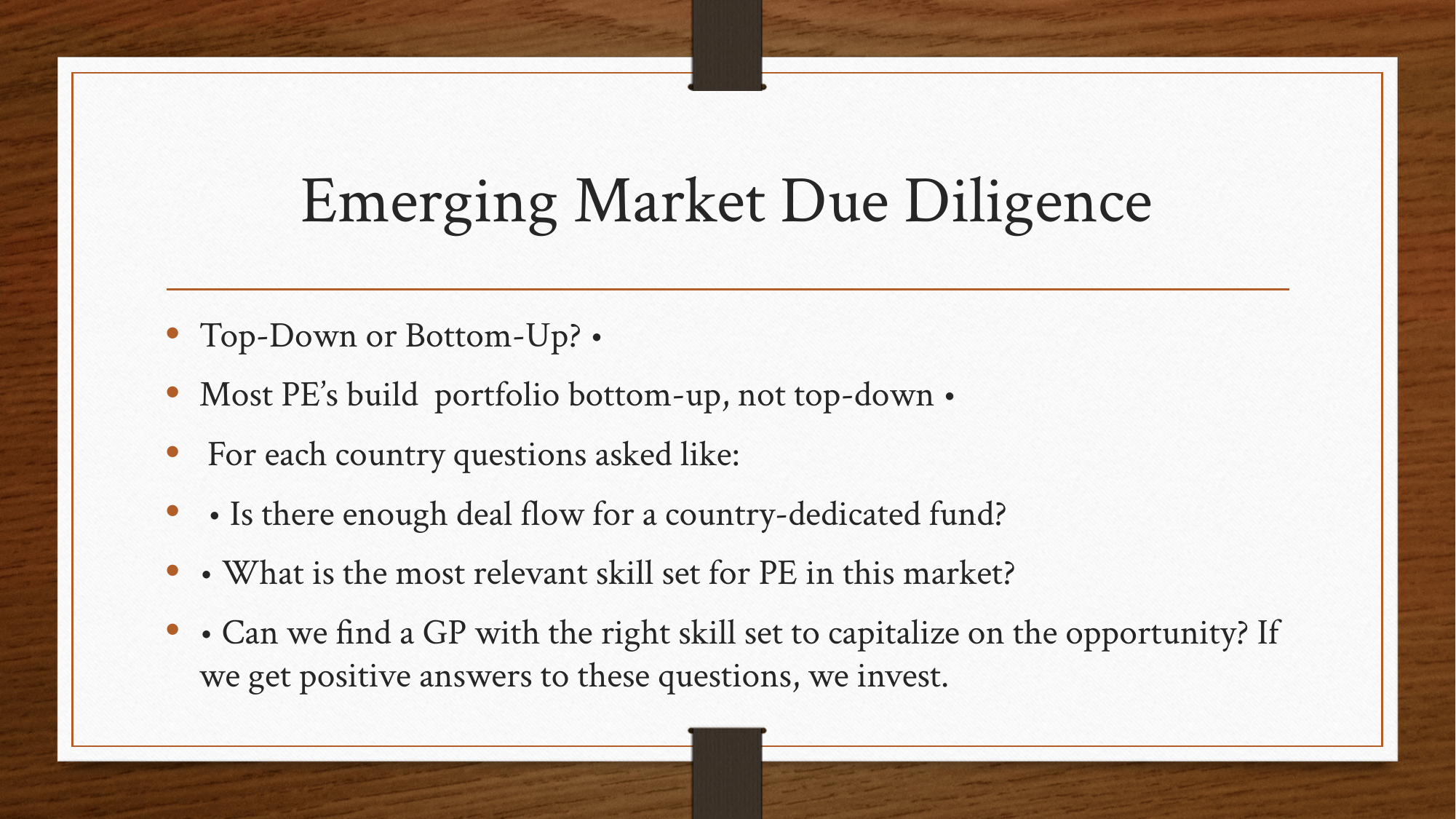

# Emerging Market Due Diligence
Top-Down or Bottom-Up? •
Most PE’s build  portfolio bottom-up, not top-down •
 For each country questions asked like:
 • Is there enough deal flow for a country-dedicated fund?
• What is the most relevant skill set for PE in this market?
• Can we find a GP with the right skill set to capitalize on the opportunity? If we get positive answers to these questions, we invest.